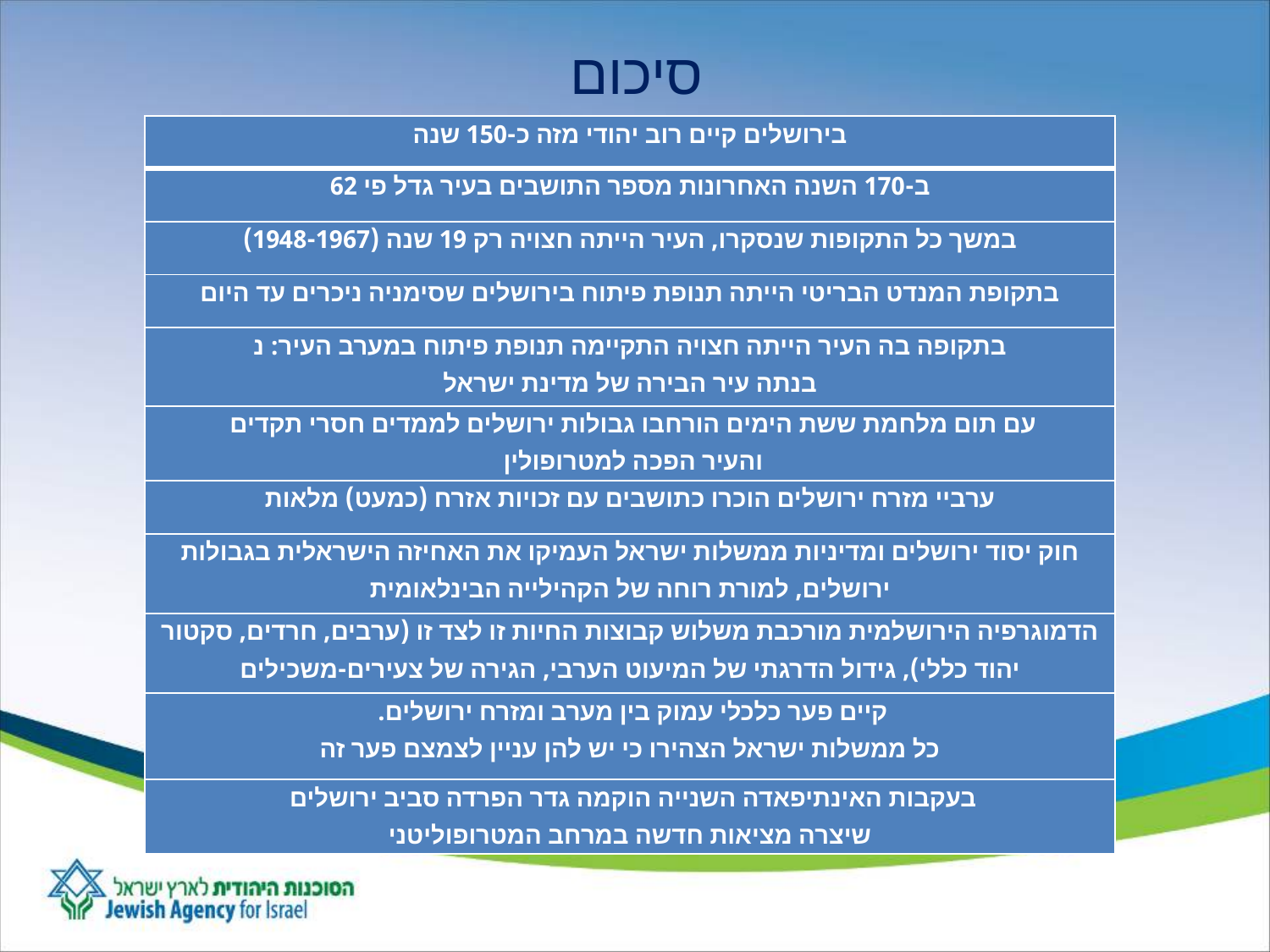

# סיכום
| בירושלים קיים רוב יהודי מזה כ-150 שנה |
| --- |
| ב-170 השנה האחרונות מספר התושבים בעיר גדל פי 62 |
| במשך כל התקופות שנסקרו, העיר הייתה חצויה רק 19 שנה (1948-1967) |
| בתקופת המנדט הבריטי הייתה תנופת פיתוח בירושלים שסימניה ניכרים עד היום |
| בתקופה בה העיר הייתה חצויה התקיימה תנופת פיתוח במערב העיר: נ בנתה עיר הבירה של מדינת ישראל |
| עם תום מלחמת ששת הימים הורחבו גבולות ירושלים לממדים חסרי תקדים והעיר הפכה למטרופולין |
| ערביי מזרח ירושלים הוכרו כתושבים עם זכויות אזרח (כמעט) מלאות |
| חוק יסוד ירושלים ומדיניות ממשלות ישראל העמיקו את האחיזה הישראלית בגבולות ירושלים, למורת רוחה של הקהילייה הבינלאומית |
| הדמוגרפיה הירושלמית מורכבת משלוש קבוצות החיות זו לצד זו (ערבים, חרדים, סקטור יהוד כללי), גידול הדרגתי של המיעוט הערבי, הגירה של צעירים-משכילים |
| קיים פער כלכלי עמוק בין מערב ומזרח ירושלים. כל ממשלות ישראל הצהירו כי יש להן עניין לצמצם פער זה |
| בעקבות האינתיפאדה השנייה הוקמה גדר הפרדה סביב ירושלים שיצרה מציאות חדשה במרחב המטרופוליטני |